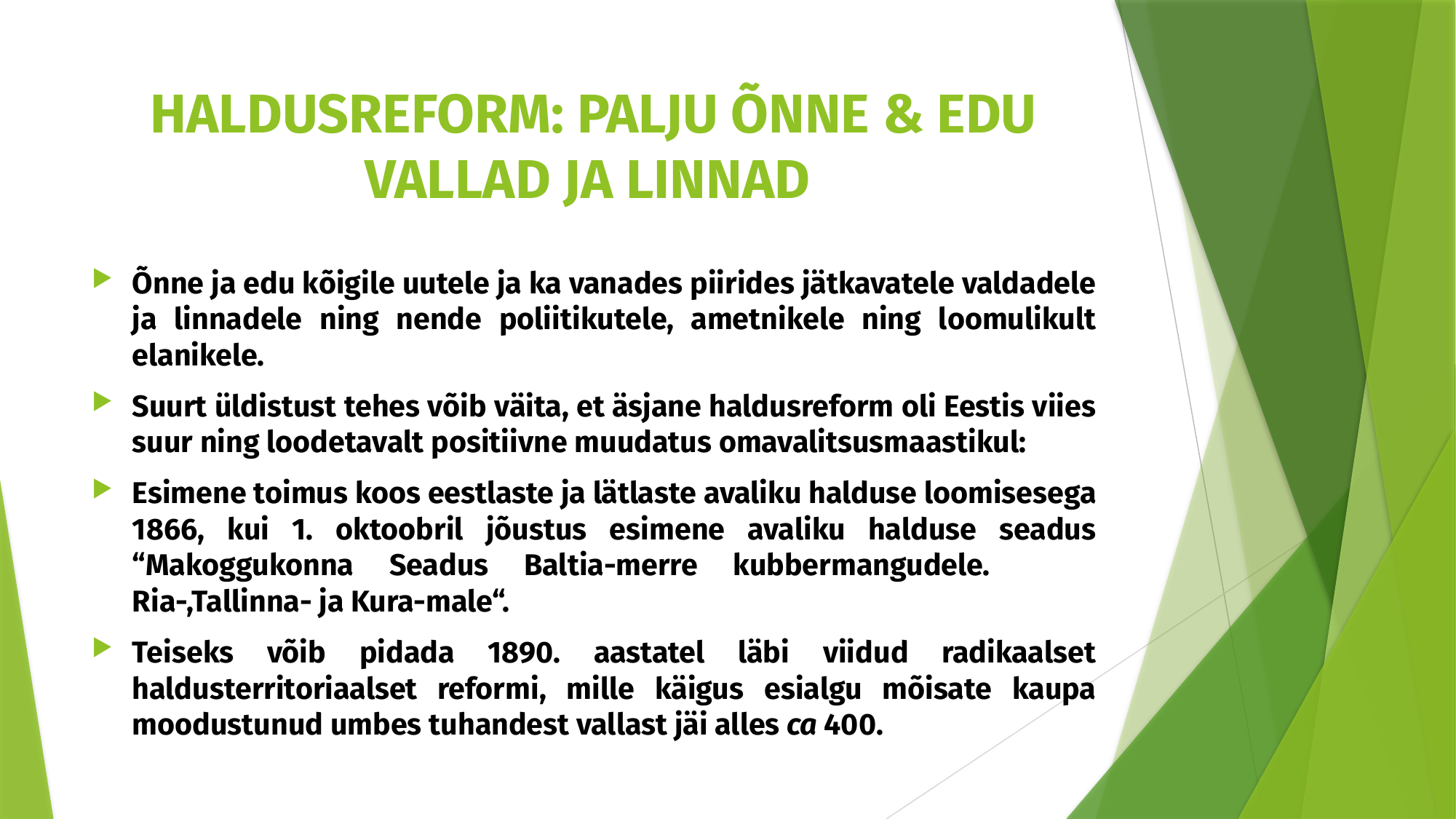

# HALDUSREFORM: PALJU ÕNNE & EDU VALLAD JA LINNAD
Õnne ja edu kõigile uutele ja ka vanades piirides jätkavatele valdadele ja linnadele ning nende poliitikutele, ametnikele ning loomulikult elanikele.
Suurt üldistust tehes võib väita, et äsjane haldusreform oli Eestis viies suur ning loodetavalt positiivne muudatus omavalitsusmaastikul:
Esimene toimus koos eestlaste ja lätlaste avaliku halduse loomisesega 1866, kui 1. oktoobril jõustus esimene avaliku halduse seadus “Makoggukonna Seadus Baltia-merre kubbermangudele.    Ria-,Tallinna- ja Kura-male“.
Teiseks võib pidada 1890. aastatel läbi viidud radikaalset haldusterritoriaalset reformi, mille käigus esialgu mõisate kaupa moodustunud umbes tuhandest vallast jäi alles ca 400.